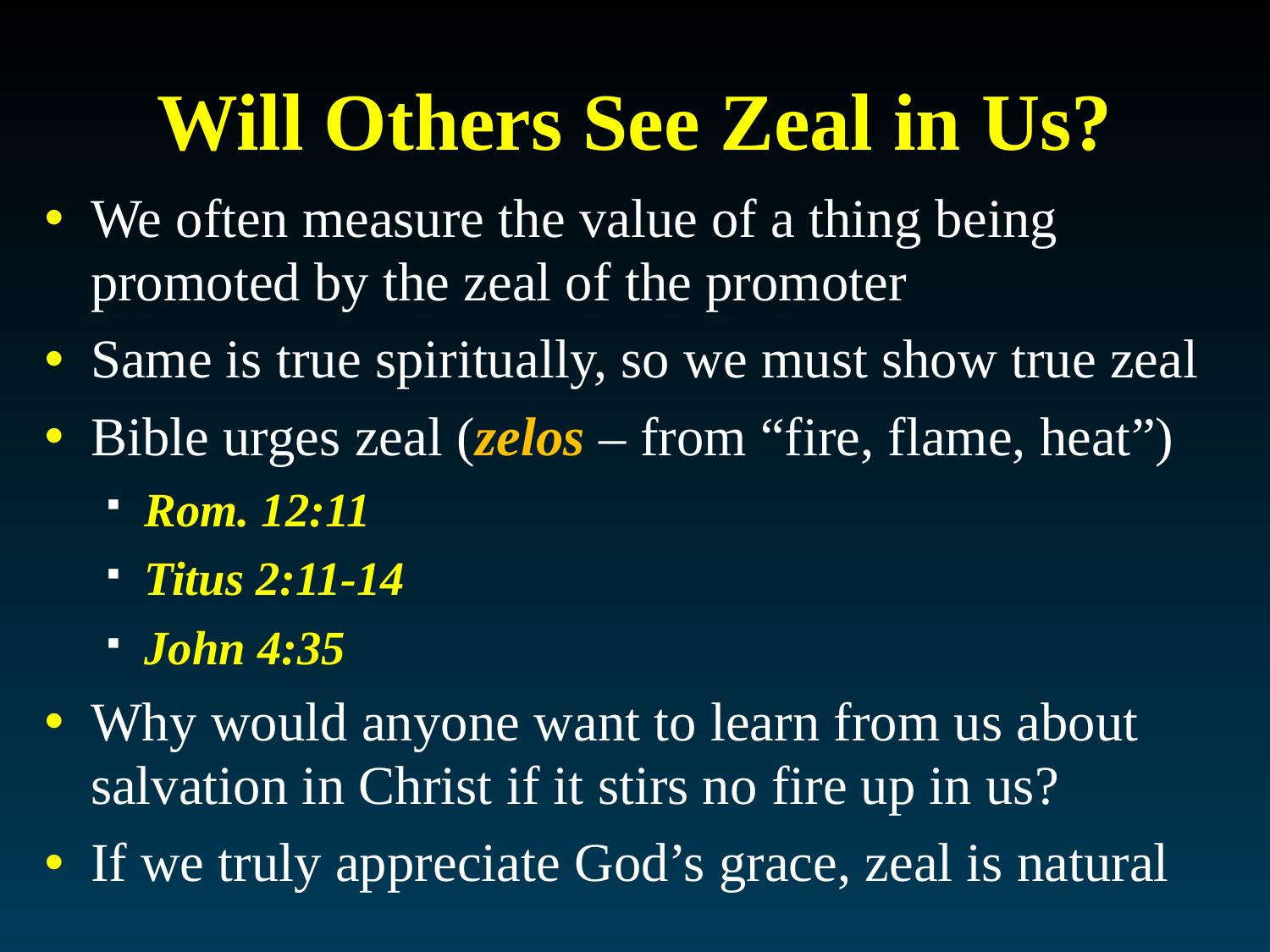

# Will Others See Zeal in Us?
We often measure the value of a thing being promoted by the zeal of the promoter
Same is true spiritually, so we must show true zeal
Bible urges zeal (zelos – from “fire, flame, heat”)
Rom. 12:11
Titus 2:11-14
John 4:35
Why would anyone want to learn from us about salvation in Christ if it stirs no fire up in us?
If we truly appreciate God’s grace, zeal is natural